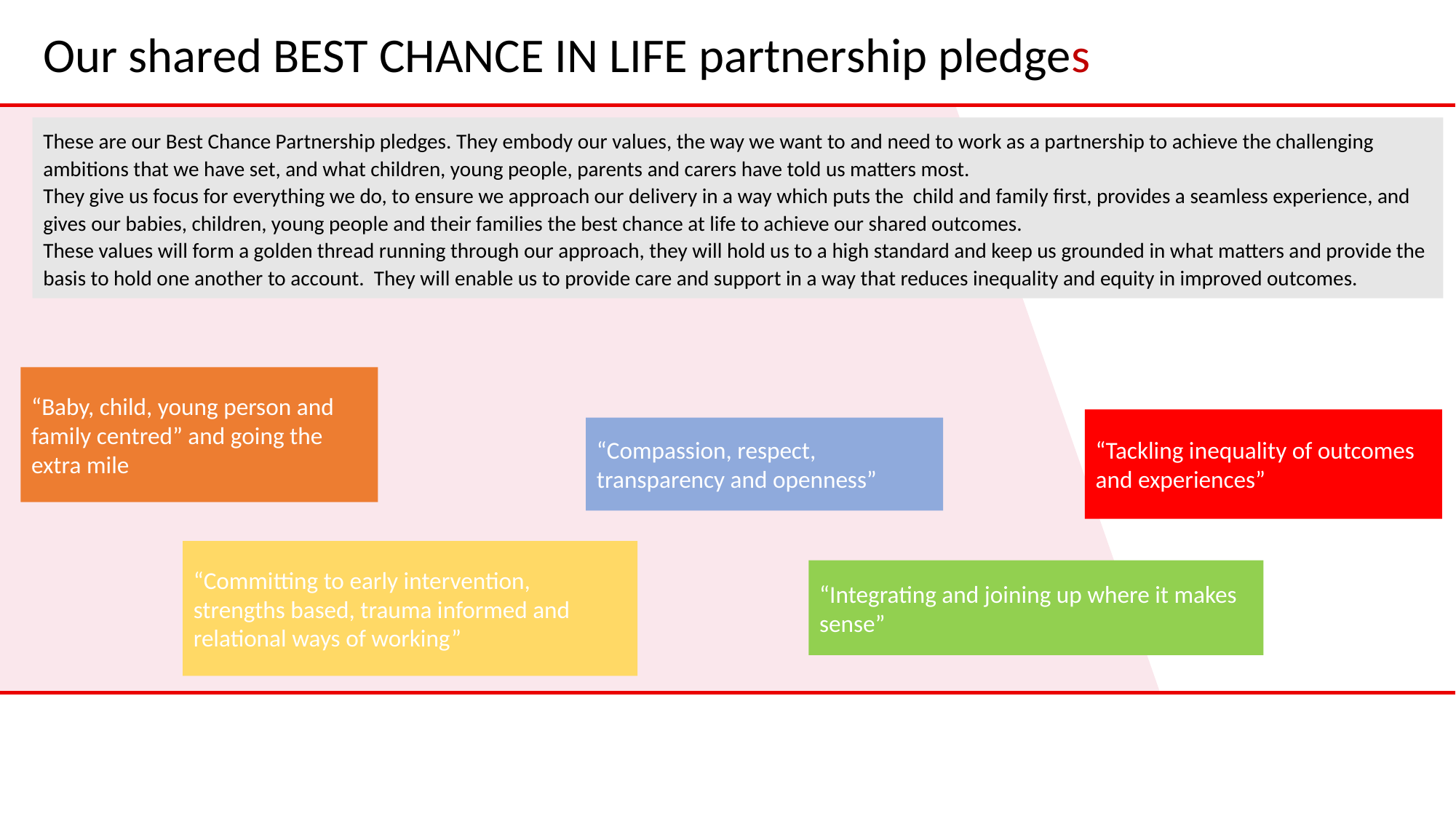

# Our shared BEST CHANCE IN LIFE partnership pledges

These are our Best Chance Partnership pledges. They embody our values, the way we want to and need to work as a partnership to achieve the challenging ambitions that we have set, and what children, young people, parents and carers have told us matters most.
They give us focus for everything we do, to ensure we approach our delivery in a way which puts the  child and family first, provides a seamless experience, and gives our babies, children, young people and their families the best chance at life to achieve our shared outcomes.
These values will form a golden thread running through our approach, they will hold us to a high standard and keep us grounded in what matters and provide the basis to hold one another to account.  They will enable us to provide care and support in a way that reduces inequality and equity in improved outcomes.
“Baby, child, young person and family centred” and going the extra mile
“Tackling inequality of outcomes and experiences”
“Compassion, respect, transparency and openness”
“Committing to early intervention, strengths based, trauma informed and relational ways of working”
“Integrating and joining up where it makes sense”